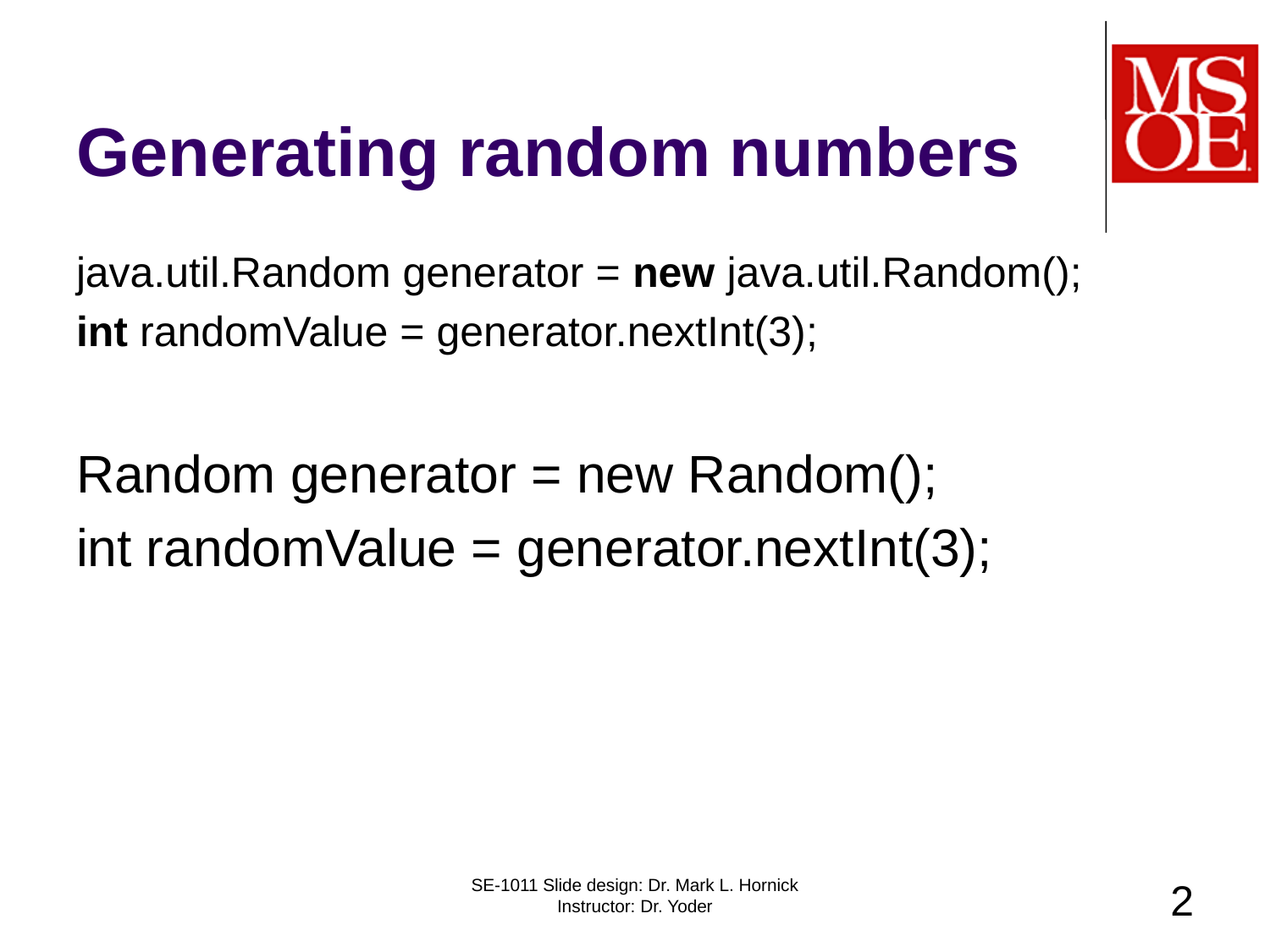

# Generating random numbers
java.util.Random generator = new java.util.Random();
int randomValue = generator.nextInt(3);

Random generator = new Random();
int randomValue = generator.nextInt(3);
SE-1011 Slide design: Dr. Mark L. Hornick Instructor: Dr. Yoder
2